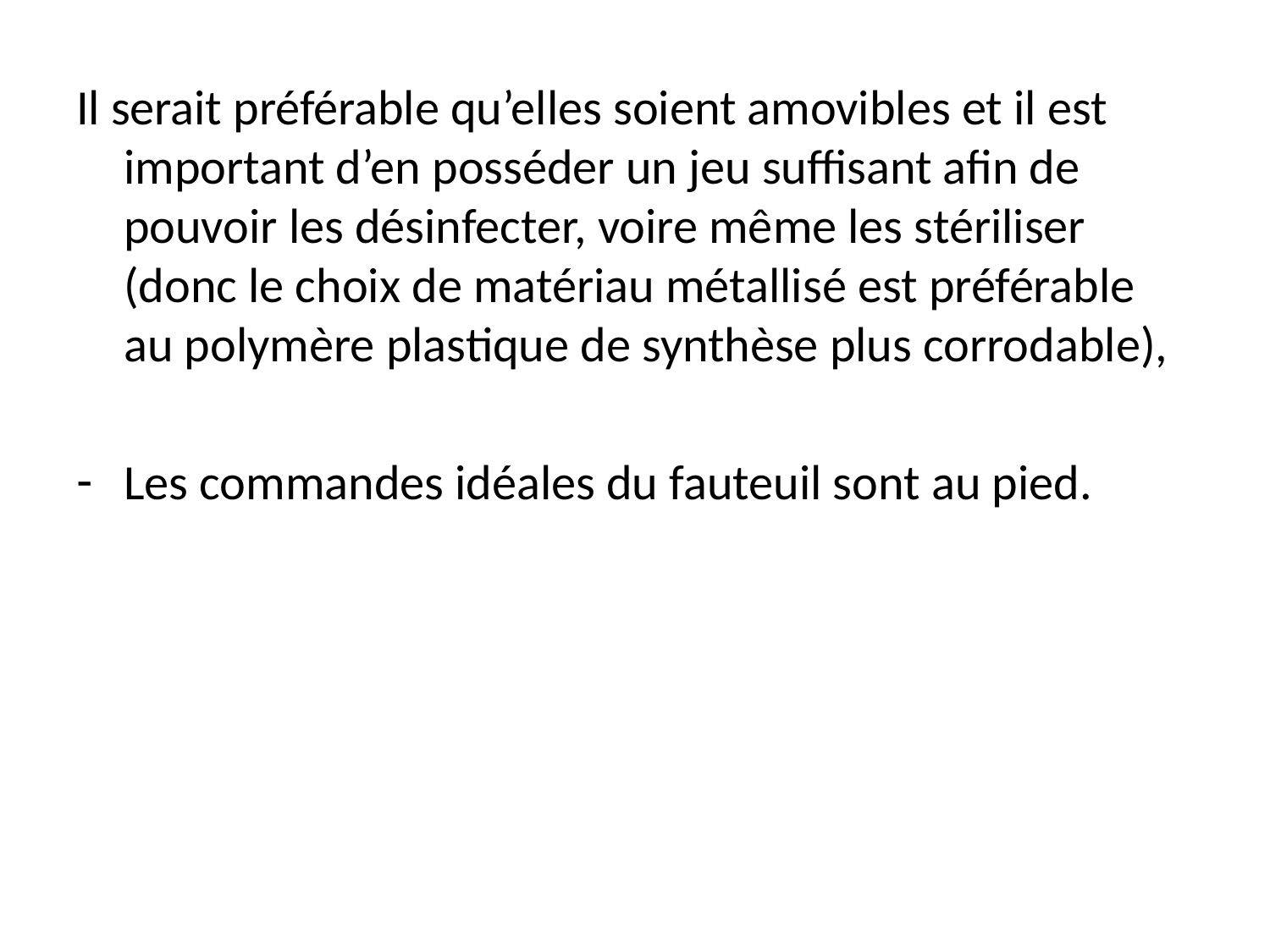

Il serait préférable qu’elles soient amovibles et il est important d’en posséder un jeu suffisant afin de pouvoir les désinfecter, voire même les stériliser (donc le choix de matériau métallisé est préférable au polymère plastique de synthèse plus corrodable),

Les commandes idéales du fauteuil sont au pied.